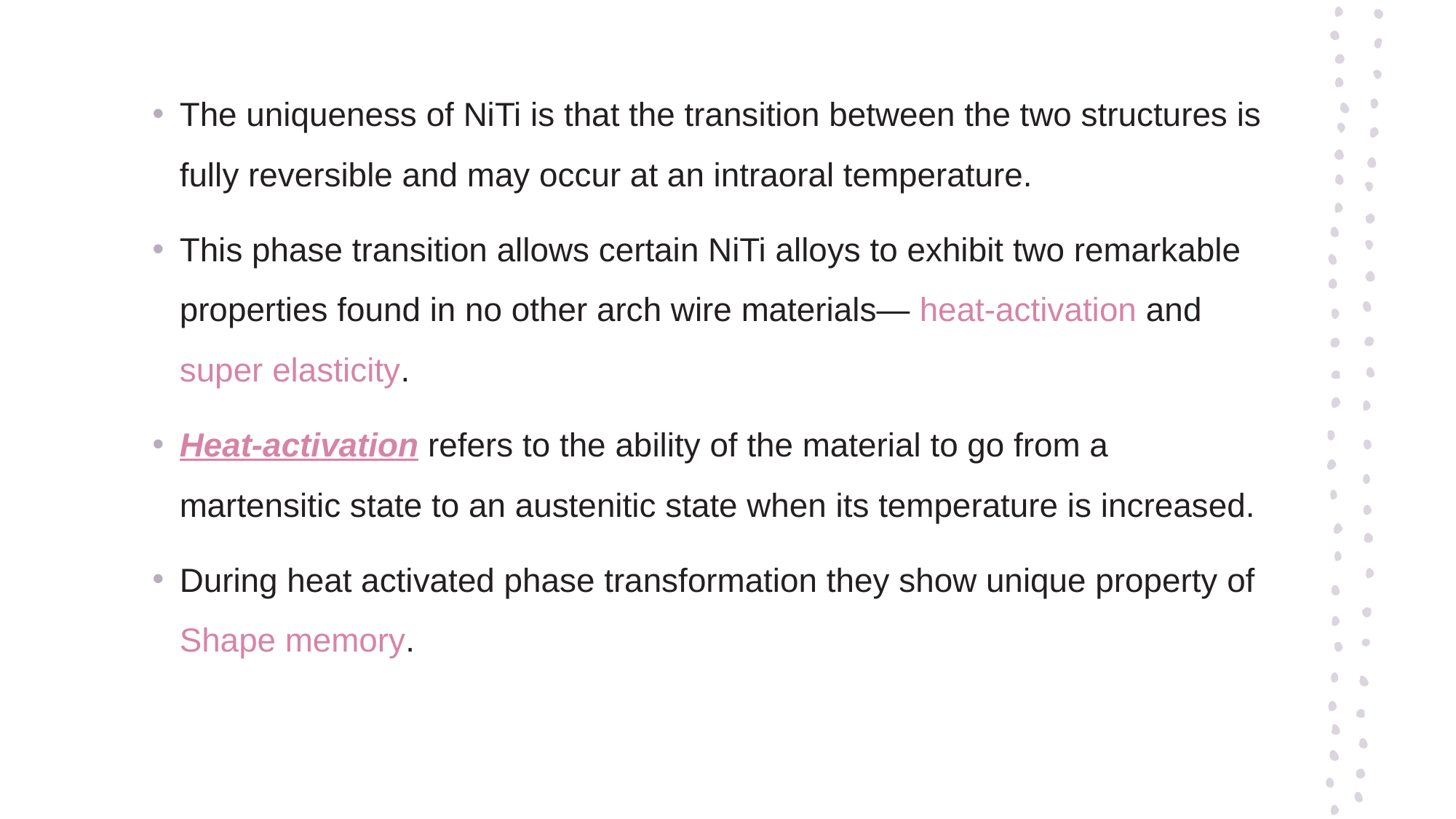

The uniqueness of NiTi is that the transition between the two structures is fully reversible and may occur at an intraoral temperature.
This phase transition allows certain NiTi alloys to exhibit two remarkable properties found in no other arch wire materials— heat-activation and super elasticity.
Heat-activation refers to the ability of the material to go from a martensitic state to an austenitic state when its temperature is increased.
During heat activated phase transformation they show unique property of Shape memory.